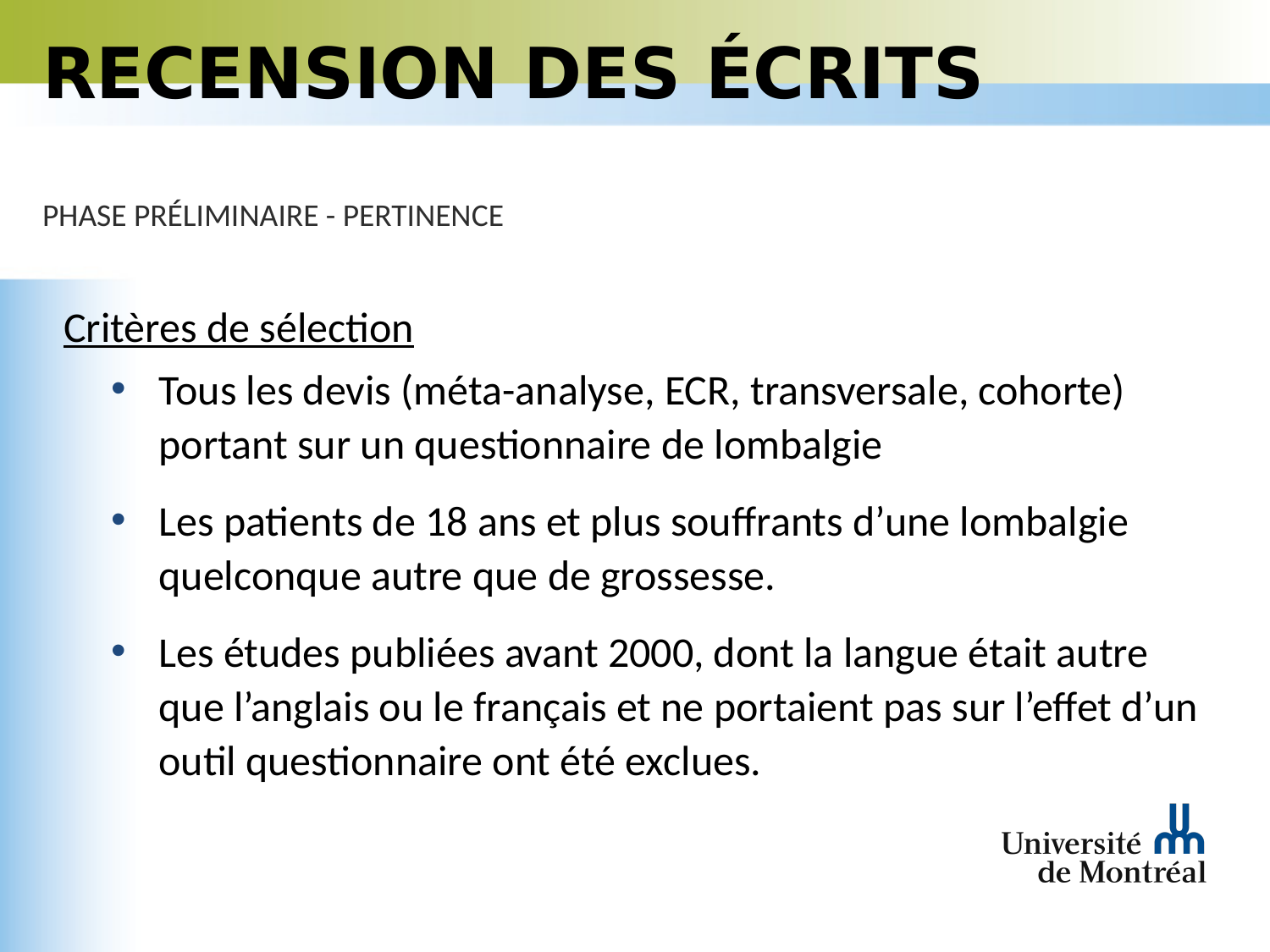

# Recension des écrits
phase préliminaire - Pertinence
Critères de sélection
Tous les devis (méta-analyse, ECR, transversale, cohorte) portant sur un questionnaire de lombalgie
Les patients de 18 ans et plus souffrants d’une lombalgie quelconque autre que de grossesse.
Les études publiées avant 2000, dont la langue était autre que l’anglais ou le français et ne portaient pas sur l’effet d’un outil questionnaire ont été exclues.